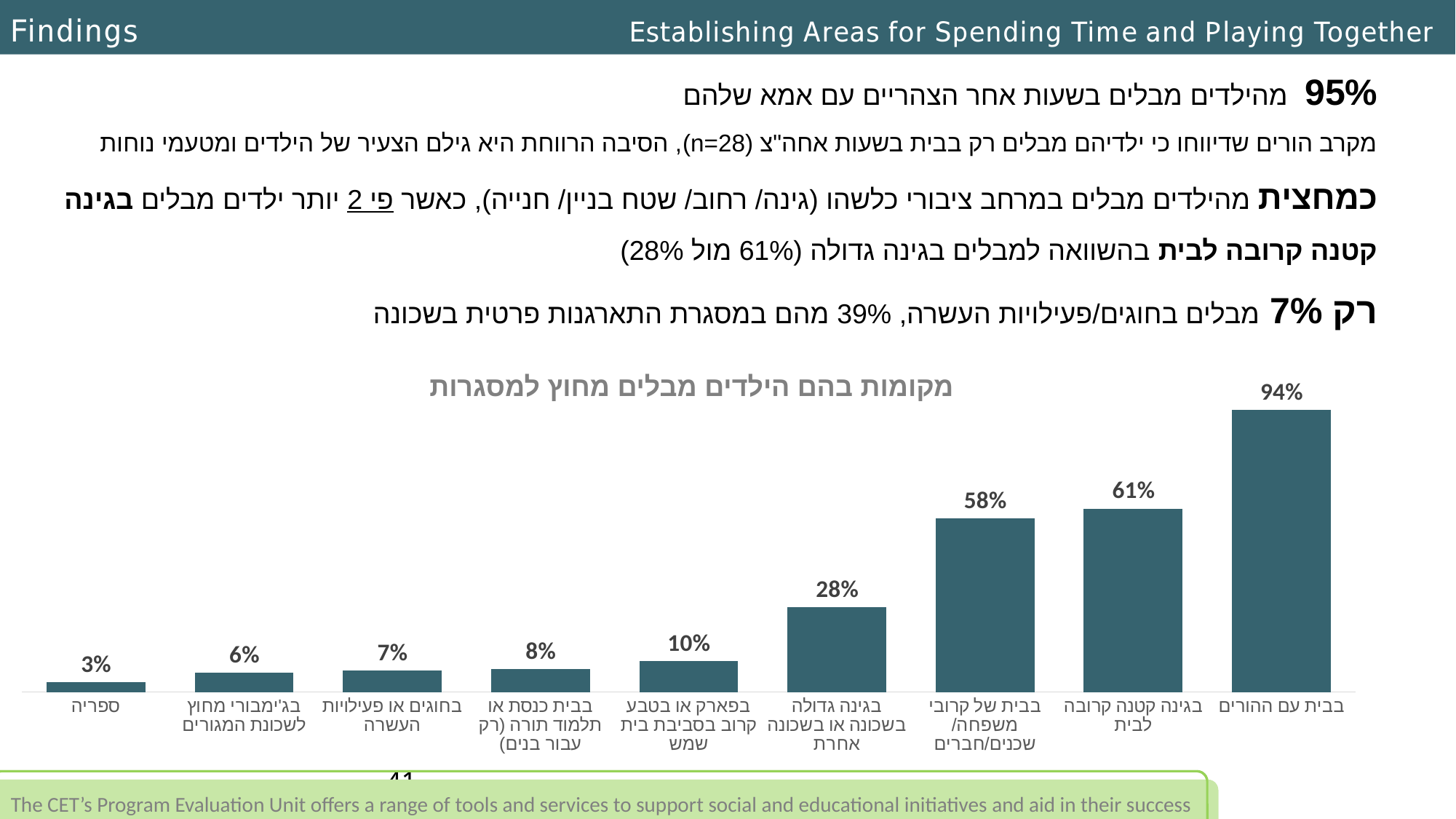

Findings			                 Establishing Areas for Spending Time and Playing Together
95%  מהילדים מבלים בשעות אחר הצהריים עם אמא שלהם
מקרב הורים שדיווחו כי ילדיהם מבלים רק בבית בשעות אחה"צ (n=28), הסיבה הרווחת היא גילם הצעיר של הילדים ומטעמי נוחות
כמחצית מהילדים מבלים במרחב ציבורי כלשהו (גינה/ רחוב/ שטח בניין/ חנייה), כאשר פי 2 יותר ילדים מבלים בגינה קטנה קרובה לבית בהשוואה למבלים בגינה גדולה (61% מול 28%)
רק 7% מבלים בחוגים/פעילויות העשרה, 39% מהם במסגרת התארגנות פרטית בשכונה
מקומות בהם הילדים מבלים מחוץ למסגרות

### Chart

| Category |  |
|---|---|
| ספריה | 0.03225806451612903 |
| בג'ימבורי מחוץ לשכונת המגורים | 0.06451612903225806 |
| בחוגים או פעילויות העשרה | 0.07096774193548387 |
| בבית כנסת או תלמוד תורה (רק עבור בנים) | 0.07741935483870968 |
| בפארק או בטבע קרוב בסביבת בית שמש | 0.1032258064516129 |
| בגינה גדולה בשכונה או בשכונה אחרת | 0.2838709677419355 |
| בבית של קרובי משפחה/ שכנים/חברים | 0.58 |
| בגינה קטנה קרובה לבית | 0.6129032258064516 |
| בבית עם ההורים | 0.9419354838709677 |